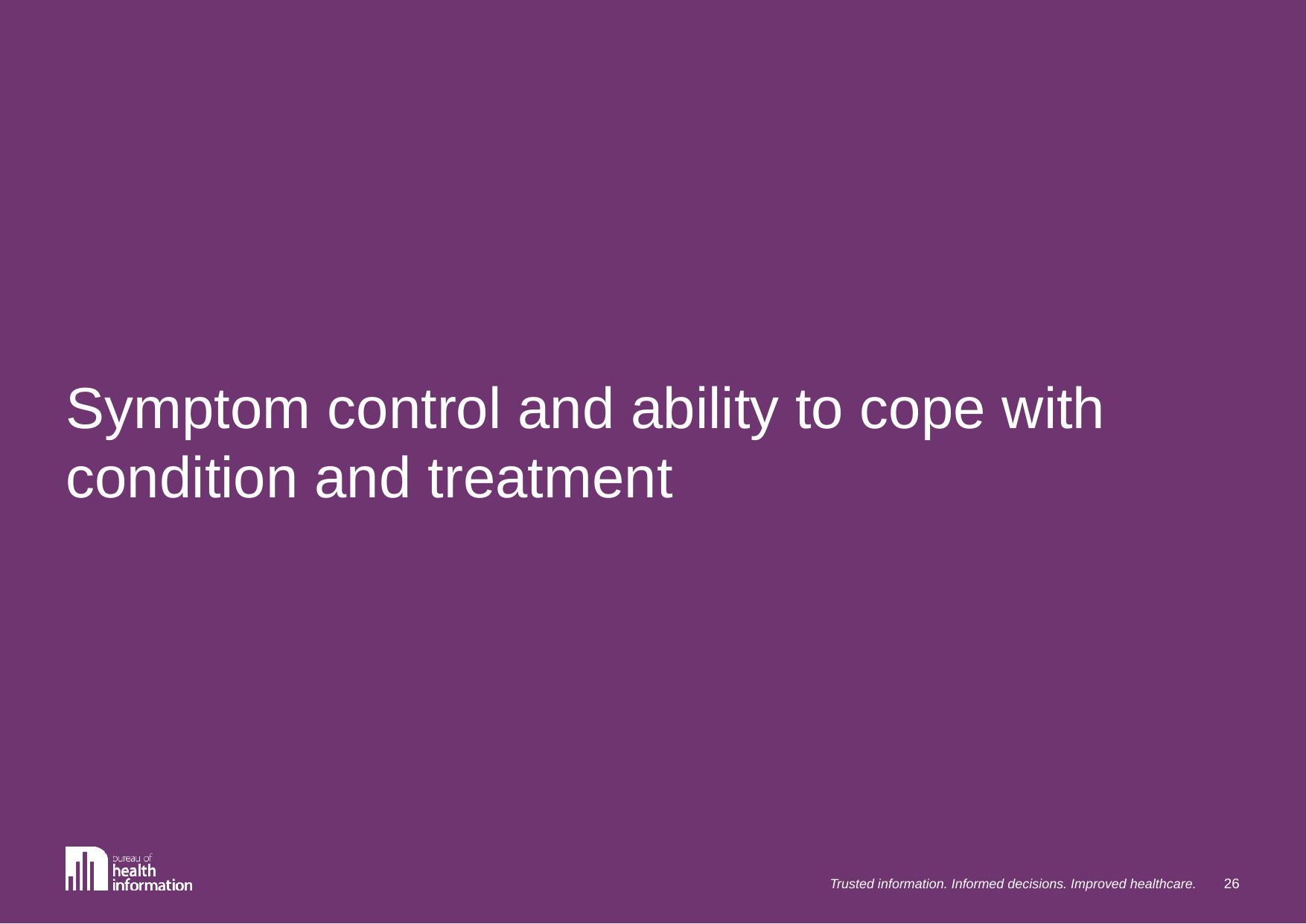

# Symptom control and ability to cope with condition and treatment
26